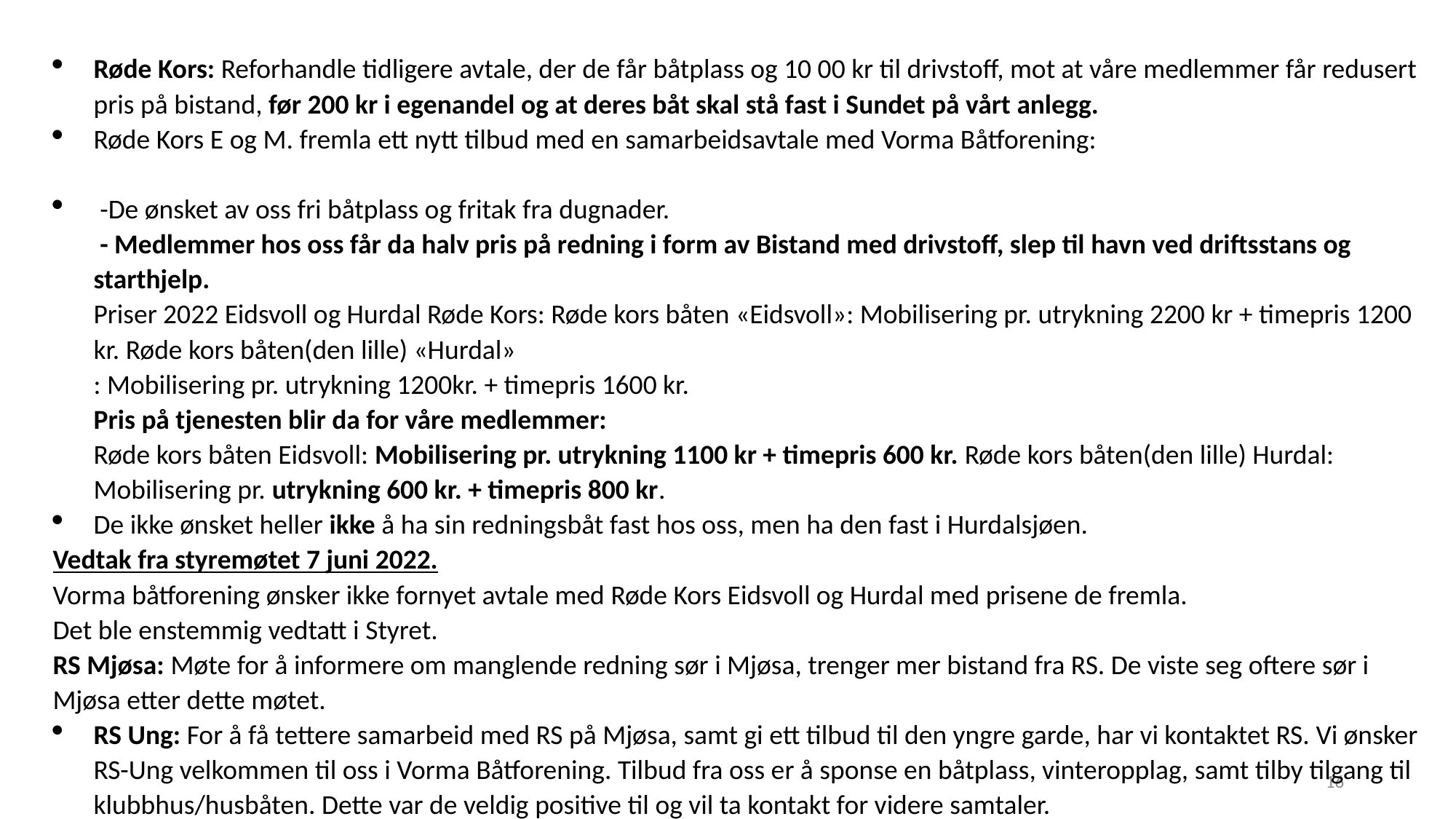

Røde Kors: Reforhandle tidligere avtale, der de får båtplass og 10 00 kr til drivstoff, mot at våre medlemmer får redusert pris på bistand, før 200 kr i egenandel og at deres båt skal stå fast i Sundet på vårt anlegg.
Røde Kors E og M. fremla ett nytt tilbud med en samarbeidsavtale med Vorma Båtforening:
 -De ønsket av oss fri båtplass og fritak fra dugnader.
 - Medlemmer hos oss får da halv pris på redning i form av Bistand med drivstoff, slep til havn ved driftsstans og starthjelp.
Priser 2022 Eidsvoll og Hurdal Røde Kors: Røde kors båten «Eidsvoll»: Mobilisering pr. utrykning 2200 kr + timepris 1200 kr. Røde kors båten(den lille) «Hurdal»
: Mobilisering pr. utrykning 1200kr. + timepris 1600 kr.
Pris på tjenesten blir da for våre medlemmer:
Røde kors båten Eidsvoll: Mobilisering pr. utrykning 1100 kr + timepris 600 kr. Røde kors båten(den lille) Hurdal: Mobilisering pr. utrykning 600 kr. + timepris 800 kr.
De ikke ønsket heller ikke å ha sin redningsbåt fast hos oss, men ha den fast i Hurdalsjøen.
Vedtak fra styremøtet 7 juni 2022.
Vorma båtforening ønsker ikke fornyet avtale med Røde Kors Eidsvoll og Hurdal med prisene de fremla.
Det ble enstemmig vedtatt i Styret.
RS Mjøsa: Møte for å informere om manglende redning sør i Mjøsa, trenger mer bistand fra RS. De viste seg oftere sør i Mjøsa etter dette møtet.
RS Ung: For å få tettere samarbeid med RS på Mjøsa, samt gi ett tilbud til den yngre garde, har vi kontaktet RS. Vi ønsker RS-Ung velkommen til oss i Vorma Båtforening. Tilbud fra oss er å sponse en båtplass, vinteropplag, samt tilby tilgang til klubbhus/husbåten. Dette var de veldig positive til og vil ta kontakt for videre samtaler.
16